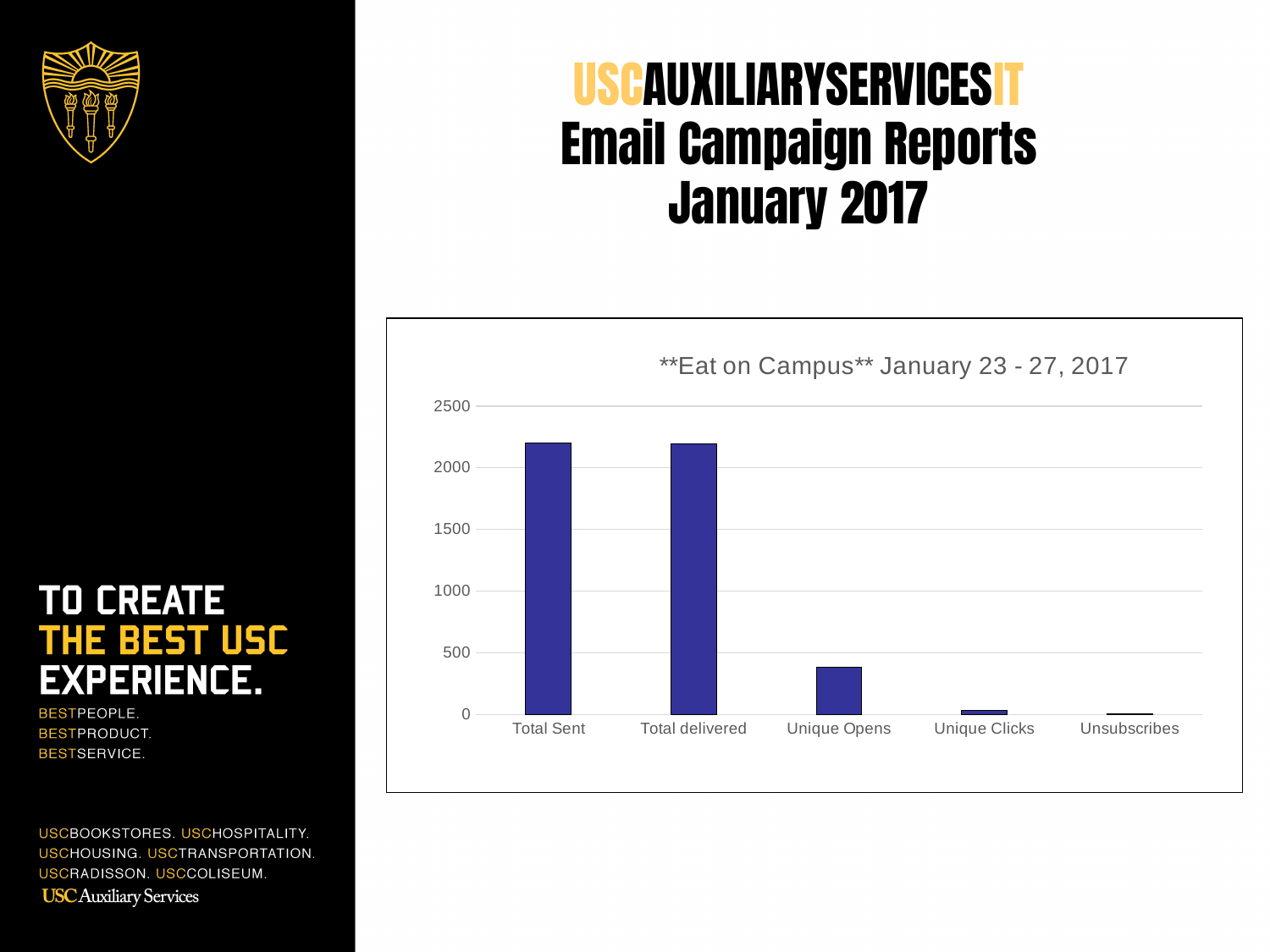

# USCAUXILIARYSERVICESIT Email Campaign Reports January 2017

### Chart: **Eat on Campus** January 23 - 27, 2017

| Category | HSP List (Unsaved Segment) |
|---|---|
| Total Sent | 2197.0 |
| Total delivered | 2193.0 |
| Unique Opens | 386.0 |
| Unique Clicks | 35.0 |
| Unsubscribes | 4.0 |